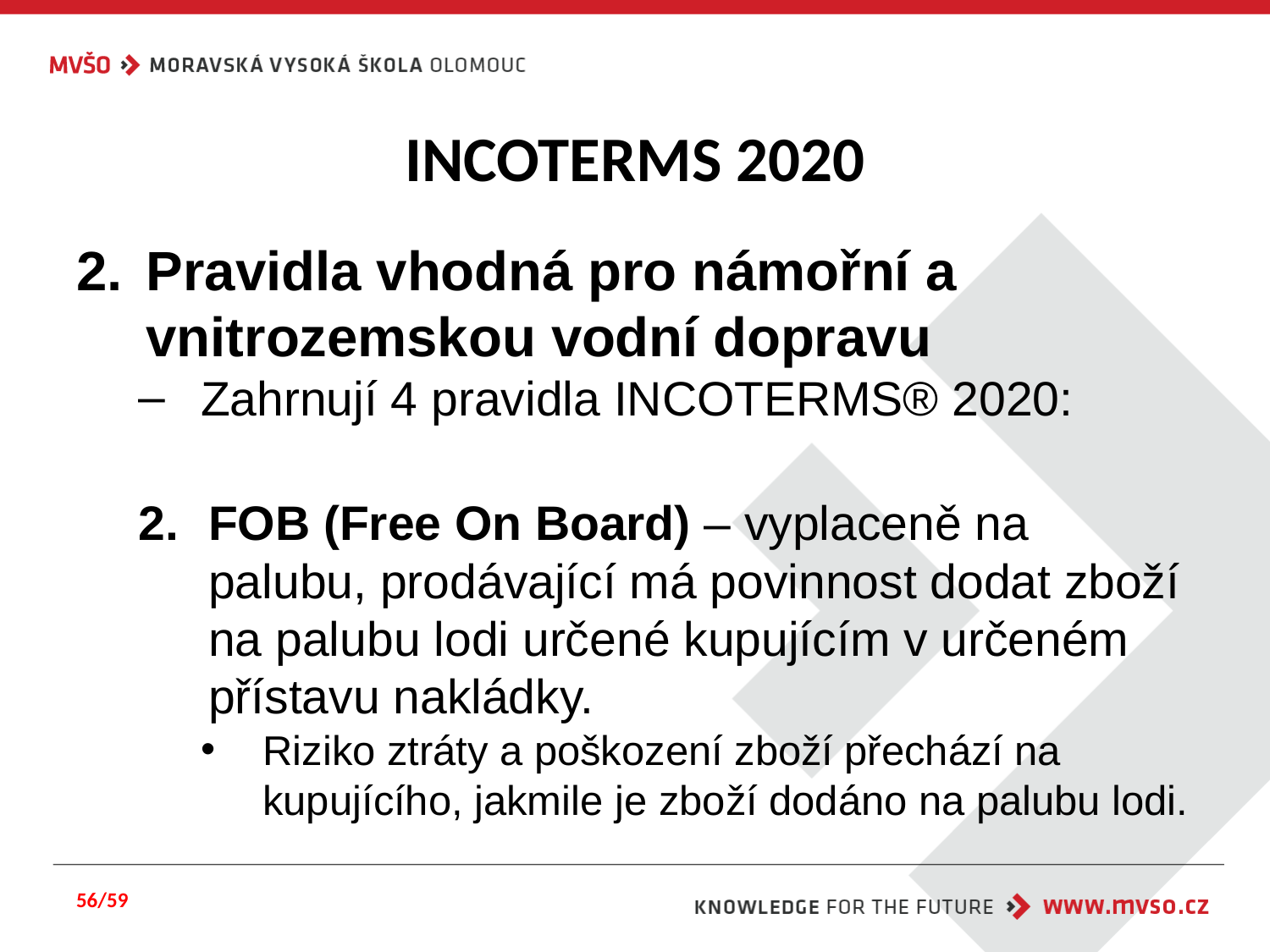

# INCOTERMS 2020
Pravidla vhodná pro námořní a vnitrozemskou vodní dopravu
Zahrnují 4 pravidla INCOTERMS® 2020:

FOB (Free On Board) – vyplaceně na palubu, prodávající má povinnost dodat zboží na palubu lodi určené kupujícím v určeném přístavu nakládky.
Riziko ztráty a poškození zboží přechází na kupujícího, jakmile je zboží dodáno na palubu lodi.

56/59